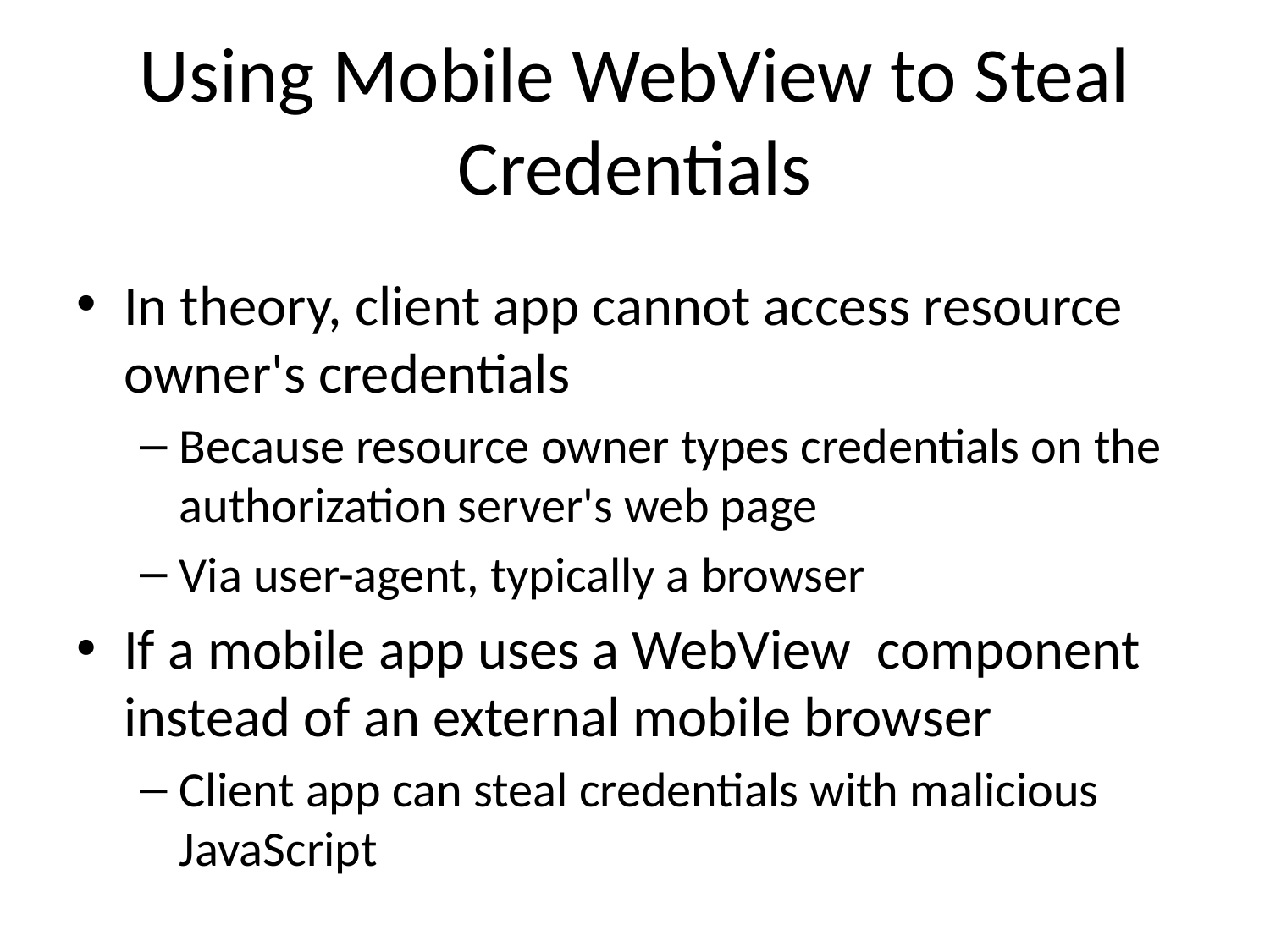

# Using Mobile WebView to Steal Credentials
In theory, client app cannot access resource owner's credentials
Because resource owner types credentials on the authorization server's web page
Via user-agent, typically a browser
If a mobile app uses a WebView  component instead of an external mobile browser
Client app can steal credentials with malicious JavaScript